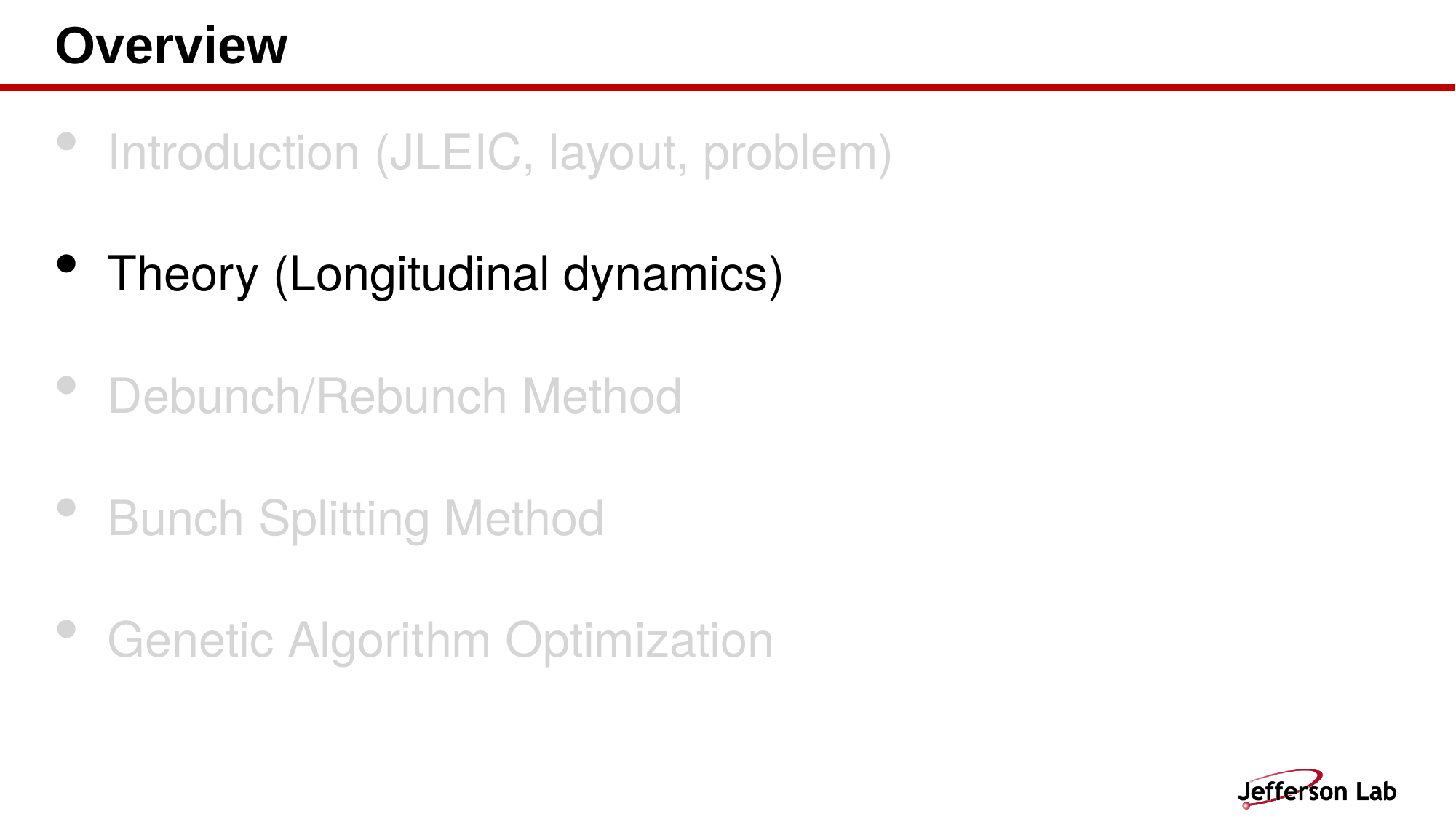

# Overview
Introduction (JLEIC, layout, problem)
Theory (Longitudinal dynamics)
Debunch/Rebunch Method
Bunch Splitting Method
Genetic Algorithm Optimization
10